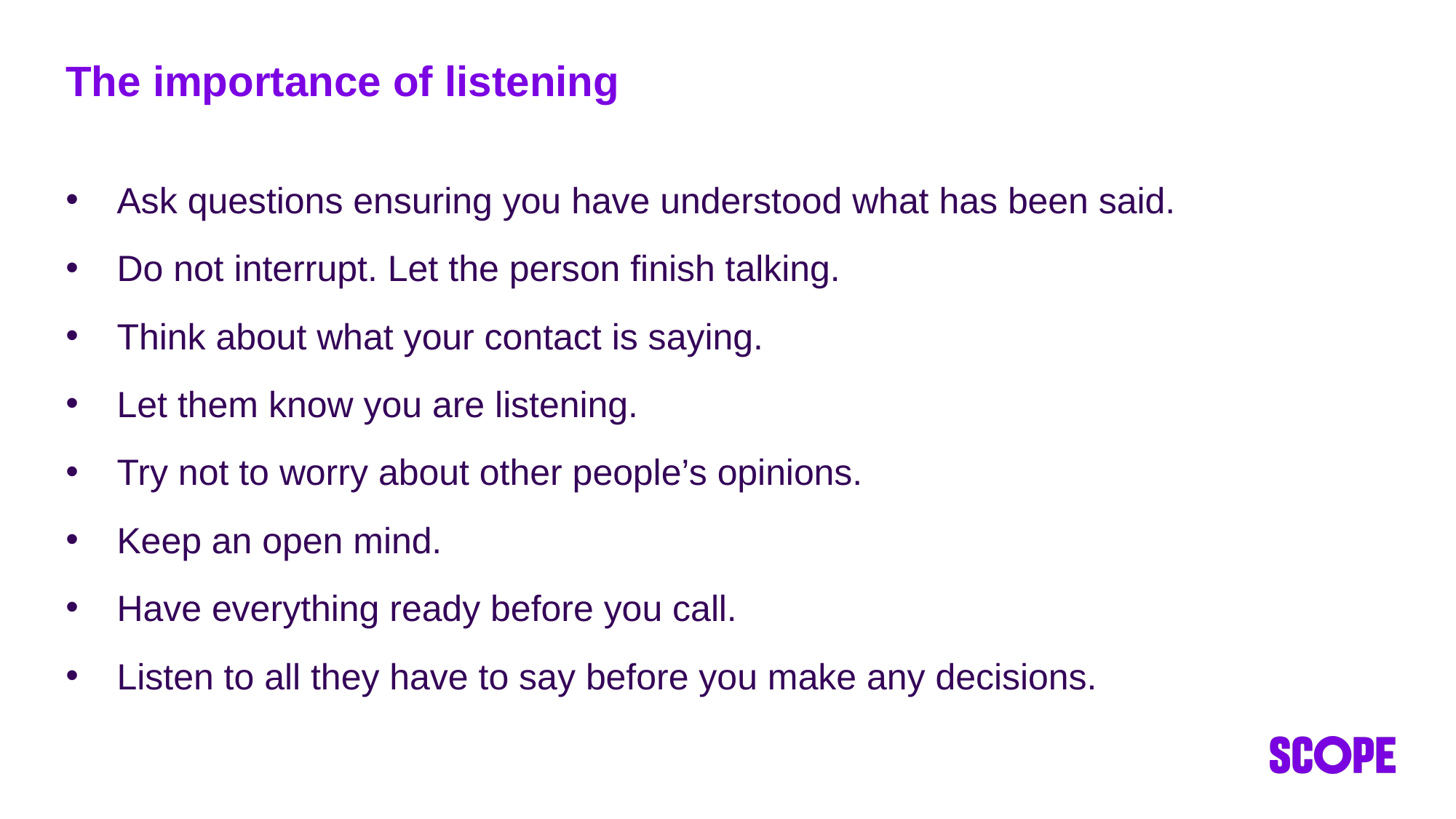

# The importance of listening
 Ask questions ensuring you have understood what has been said.
 Do not interrupt. Let the person finish talking.
 Think about what your contact is saying.
 Let them know you are listening.
 Try not to worry about other people’s opinions.
 Keep an open mind.
 Have everything ready before you call.
 Listen to all they have to say before you make any decisions.